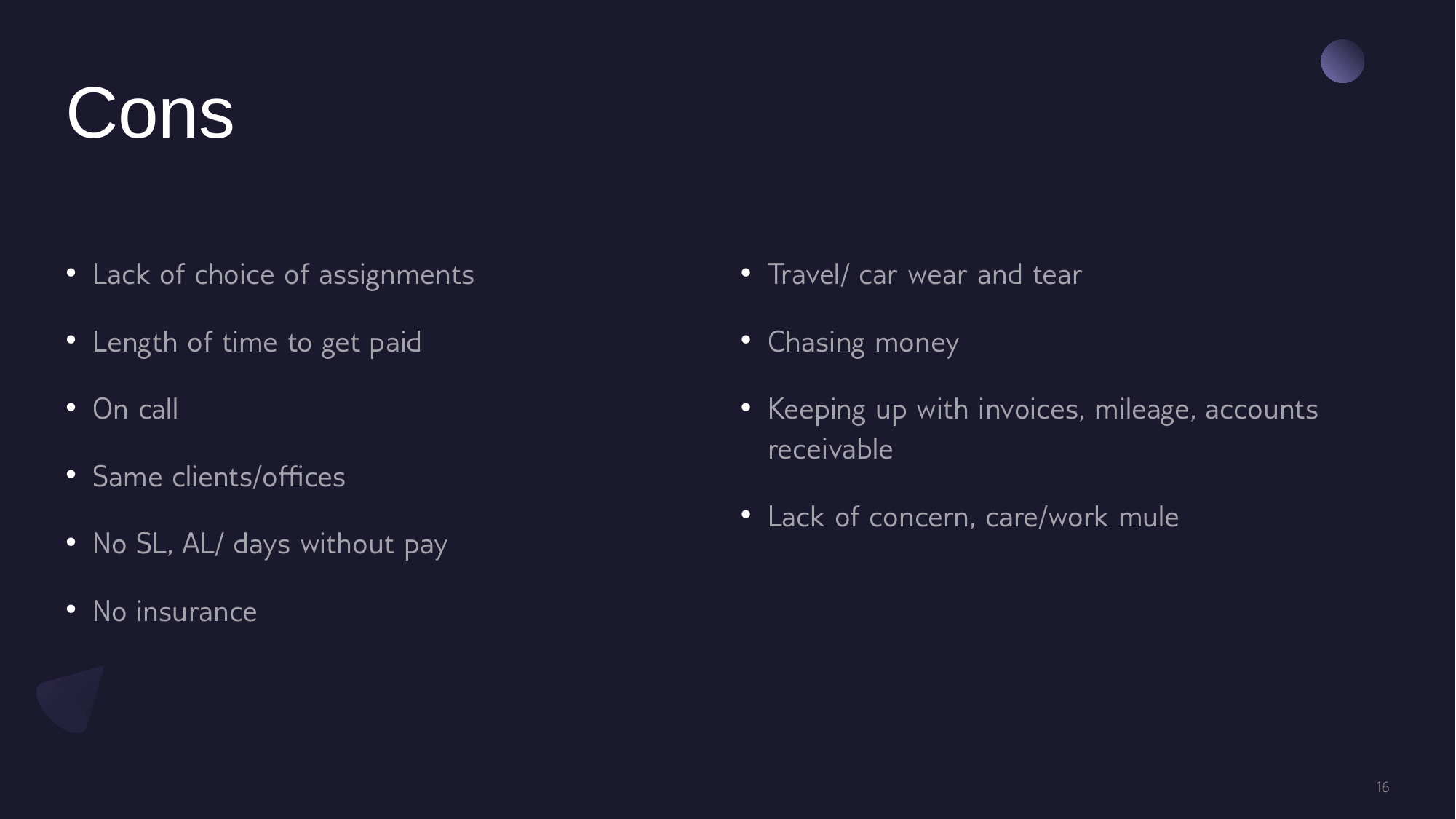

# Cons
Lack of choice of assignments
Length of time to get paid
On call
Same clients/offices
No SL, AL/ days without pay
No insurance

Travel/ car wear and tear
Chasing money
Keeping up with invoices, mileage, accounts receivable
Lack of concern, care/work mule

16